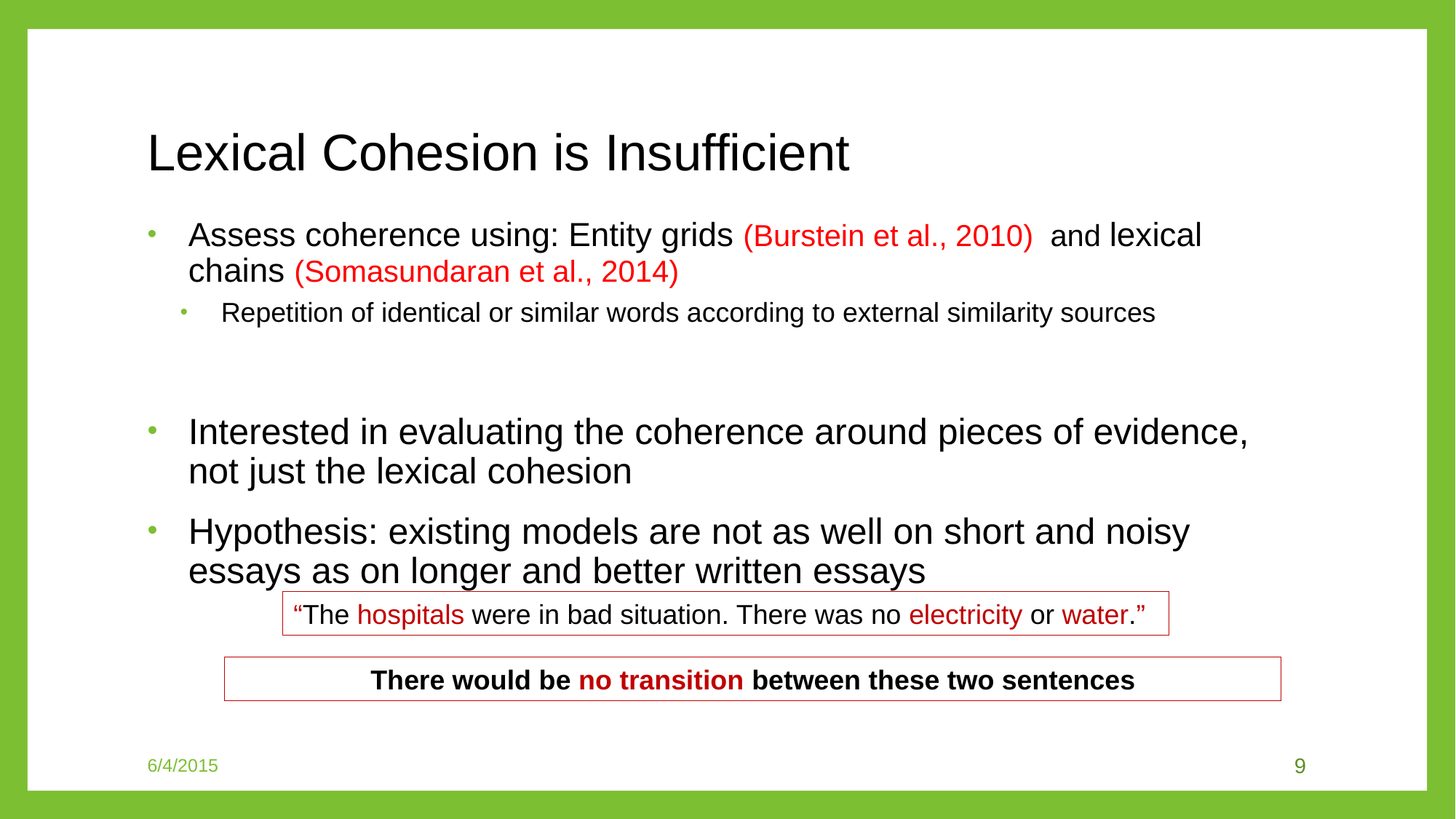

# Lexical Cohesion is Insufficient
Assess coherence using: Entity grids (Burstein et al., 2010)  and lexical chains (Somasundaran et al., 2014)
Repetition of identical or similar words according to external similarity sources

Interested in evaluating the coherence around pieces of evidence, not just the lexical cohesion
Hypothesis: existing models are not as well on short and noisy essays as on longer and better written essays

“The hospitals were in bad situation. There was no electricity or water.”
There would be no transition between these two sentences
6/4/2015

9